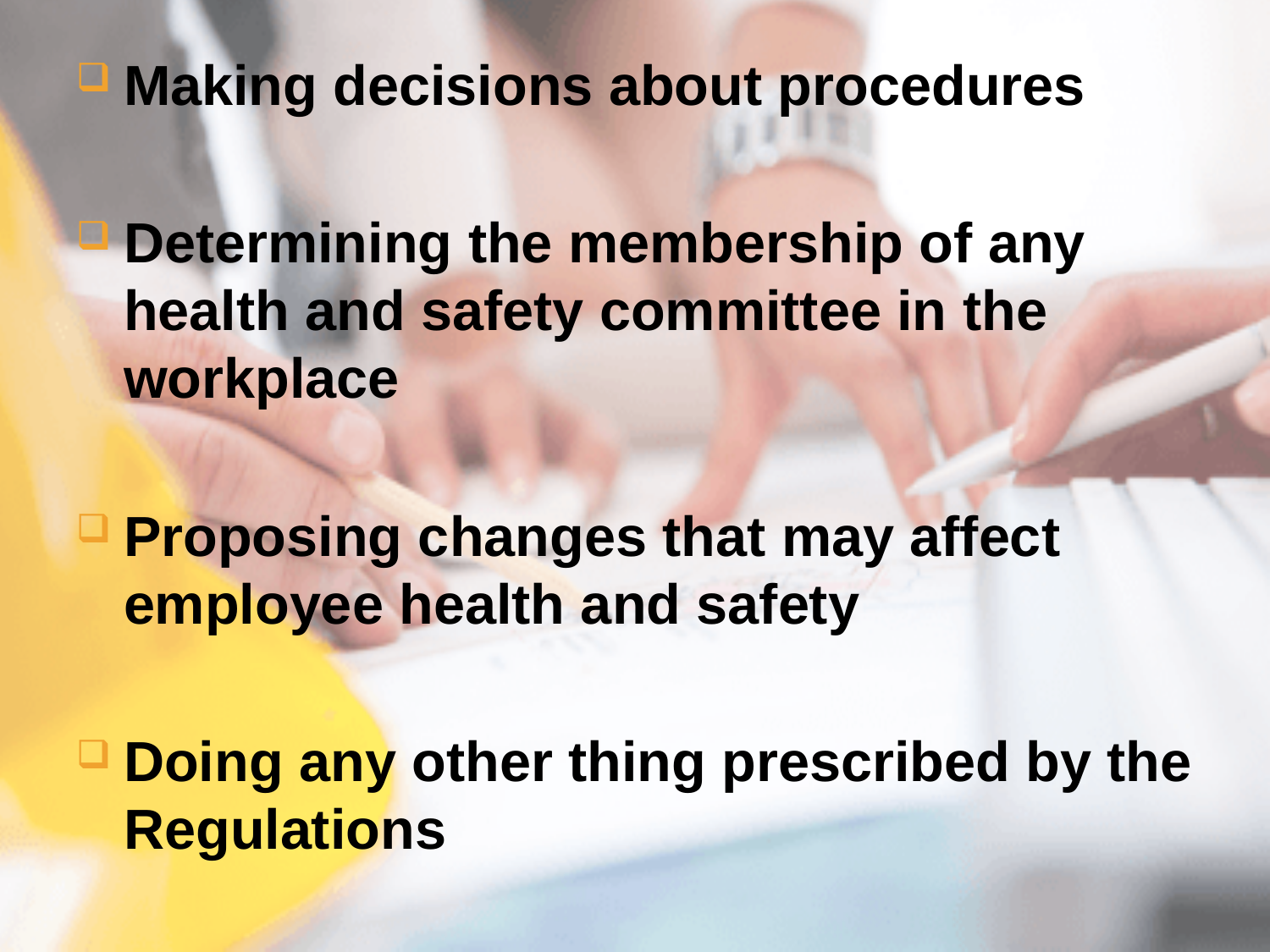

Making decisions about procedures

Determining the membership of any health and safety committee in the workplace

Proposing changes that may affect employee health and safety

Doing any other thing prescribed by the Regulations